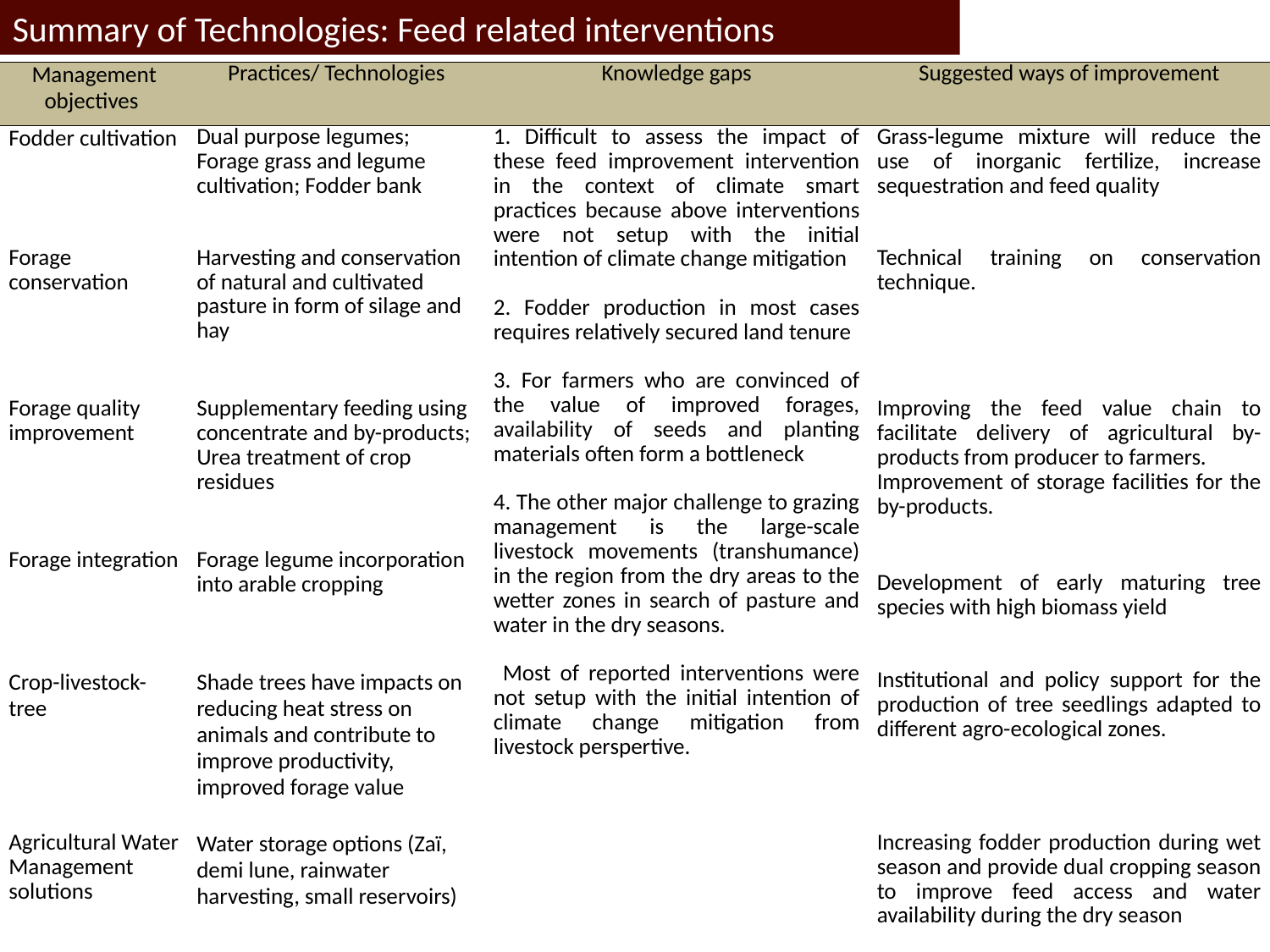

Summary of Technologies: Feed related interventions
| Management objectives | Practices/ Technologies | Knowledge gaps | Suggested ways of improvement |
| --- | --- | --- | --- |
| Fodder cultivation | Dual purpose legumes; Forage grass and legume cultivation; Fodder bank | 1. Difficult to assess the impact of these feed improvement intervention in the context of climate smart practices because above interventions were not setup with the initial intention of climate change mitigation   2. Fodder production in most cases requires relatively secured land tenure   3. For farmers who are convinced of the value of improved forages, availability of seeds and planting materials often form a bottleneck   4. The other major challenge to grazing management is the large-scale livestock movements (transhumance) in the region from the dry areas to the wetter zones in search of pasture and water in the dry seasons. Most of reported interventions were not setup with the initial intention of climate change mitigation from livestock perspertive. | Grass-legume mixture will reduce the use of inorganic fertilize, increase sequestration and feed quality |
| Forage conservation | Harvesting and conservation of natural and cultivated pasture in form of silage and hay |  | Technical training on conservation technique. |
| Forage quality improvement | Supplementary feeding using concentrate and by-products; Urea treatment of crop residues |  | Improving the feed value chain to facilitate delivery of agricultural by-products from producer to farmers. Improvement of storage facilities for the by-products. |
| Forage integration | Forage legume incorporation into arable cropping |  | Development of early maturing tree species with high biomass yield |
| Crop-livestock-tree | Shade trees have impacts on reducing heat stress on animals and contribute to improve productivity, improved forage value |  | Institutional and policy support for the production of tree seedlings adapted to different agro-ecological zones. |
| Agricultural Water Management solutions | Water storage options (Zaï, demi lune, rainwater harvesting, small reservoirs) |  | Increasing fodder production during wet season and provide dual cropping season to improve feed access and water availability during the dry season |